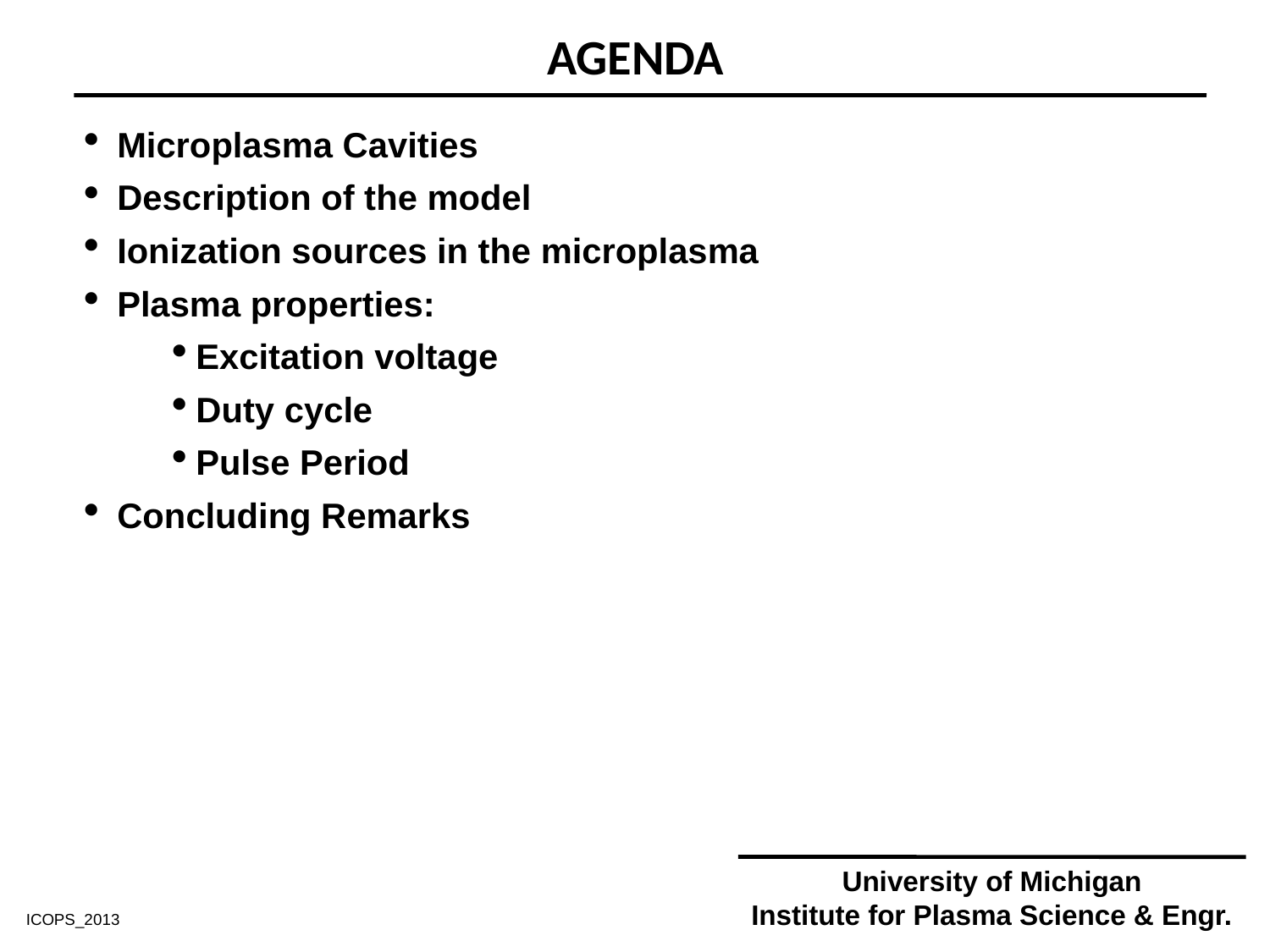

AGENDA

Microplasma Cavities
Description of the model
Ionization sources in the microplasma
Plasma properties:
Excitation voltage
Duty cycle
Pulse Period
Concluding Remarks

University of Michigan
Institute for Plasma Science & Engr.
ICOPS_2013